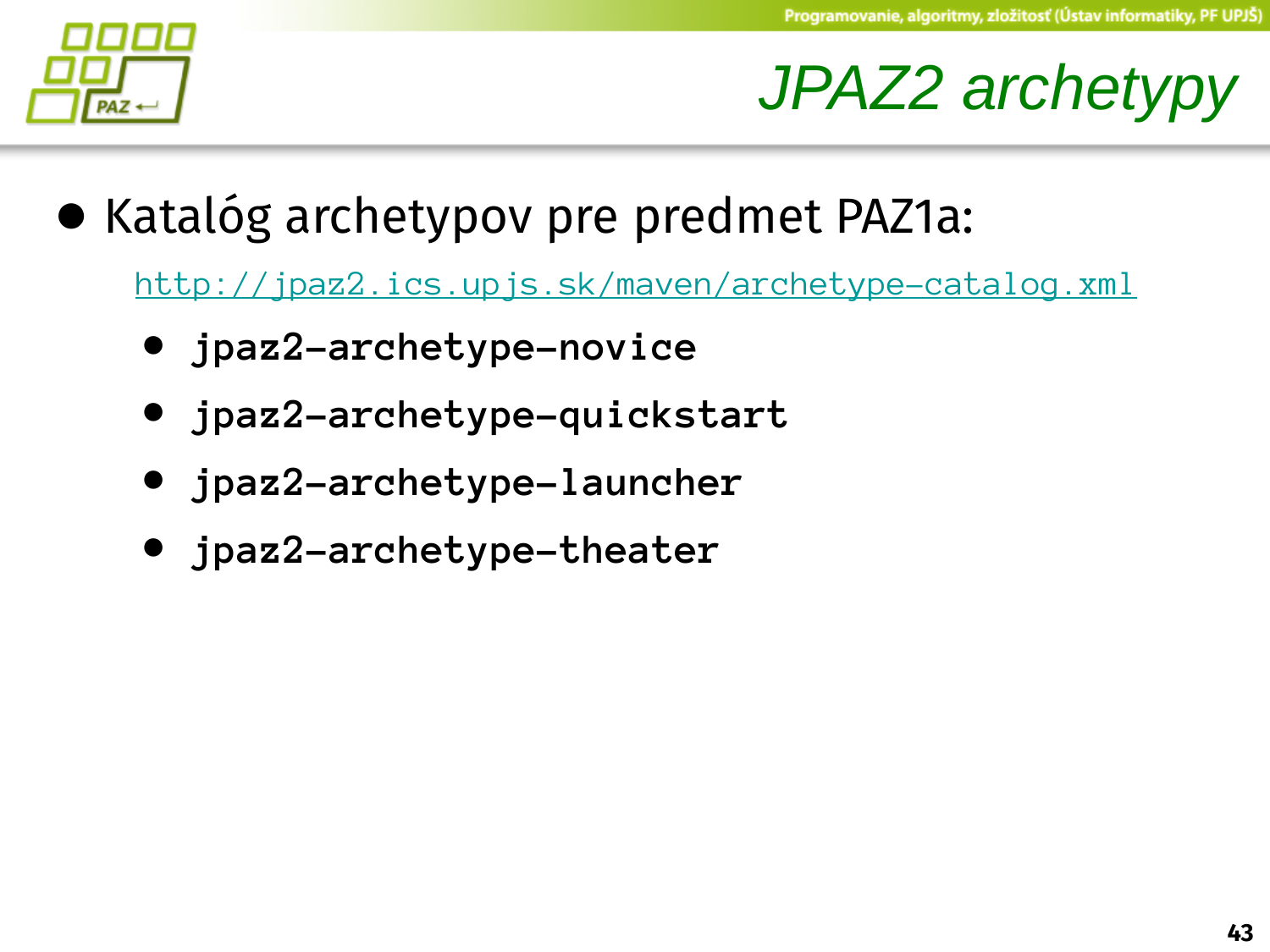

# JPAZ2 archetypy
Katalóg archetypov pre predmet PAZ1a:
http://jpaz2.ics.upjs.sk/maven/archetype-catalog.xml
jpaz2-archetype-novice
jpaz2-archetype-quickstart
jpaz2-archetype-launcher
jpaz2-archetype-theater